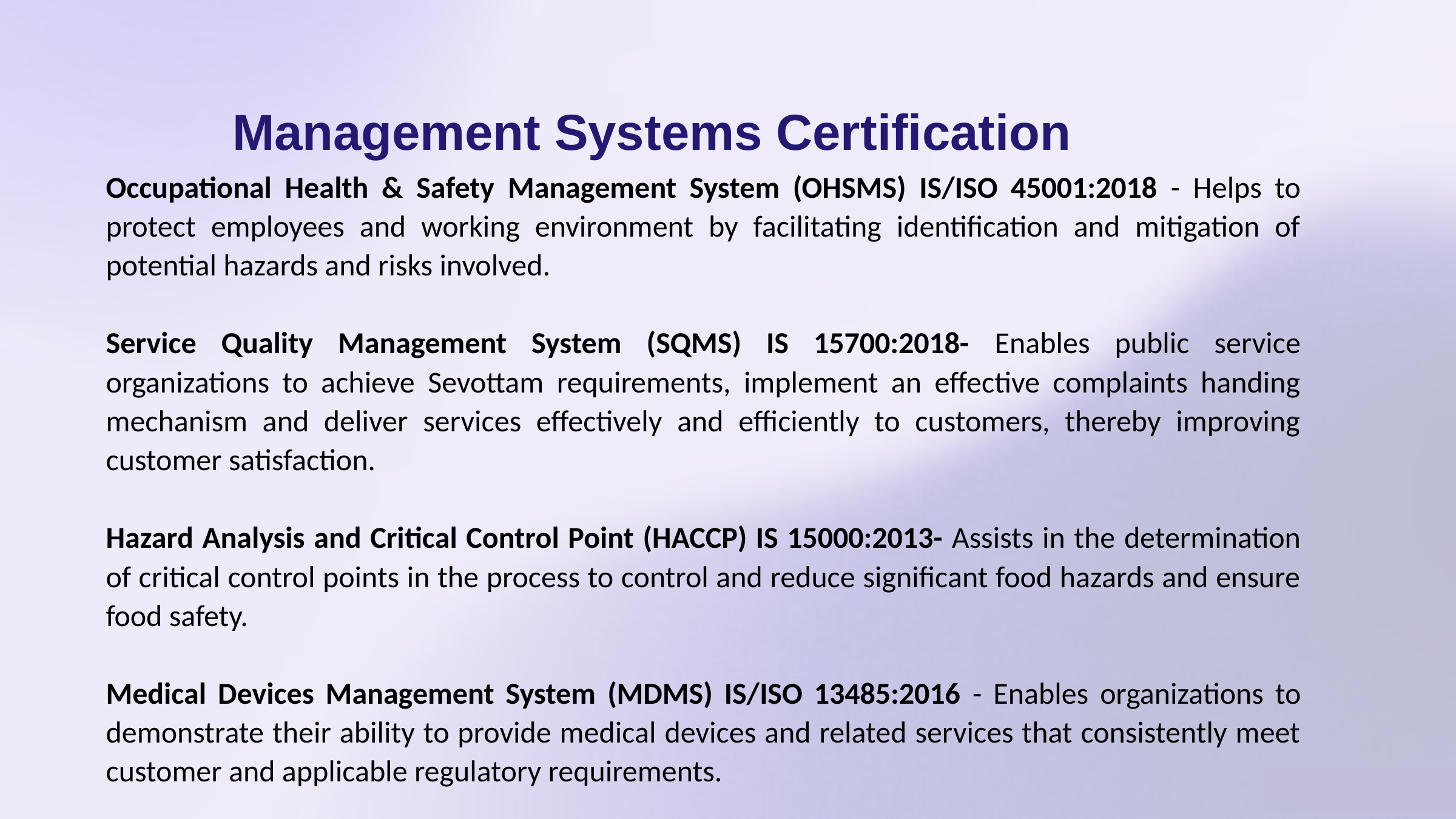

Management Systems Certification

Occupational Health & Safety Management System (OHSMS) IS/ISO 45001:2018 - Helps to protect employees and working environment by facilitating identification and mitigation of potential hazards and risks involved.

Service Quality Management System (SQMS) IS 15700:2018- Enables public service organizations to achieve Sevottam requirements, implement an effective complaints handing mechanism and deliver services effectively and efficiently to customers, thereby improving customer satisfaction.

Hazard Analysis and Critical Control Point (HACCP) IS 15000:2013- Assists in the determination of critical control points in the process to control and reduce significant food hazards and ensure food safety.

Medical Devices Management System (MDMS) IS/ISO 13485:2016 - Enables organizations to demonstrate their ability to provide medical devices and related services that consistently meet customer and applicable regulatory requirements.